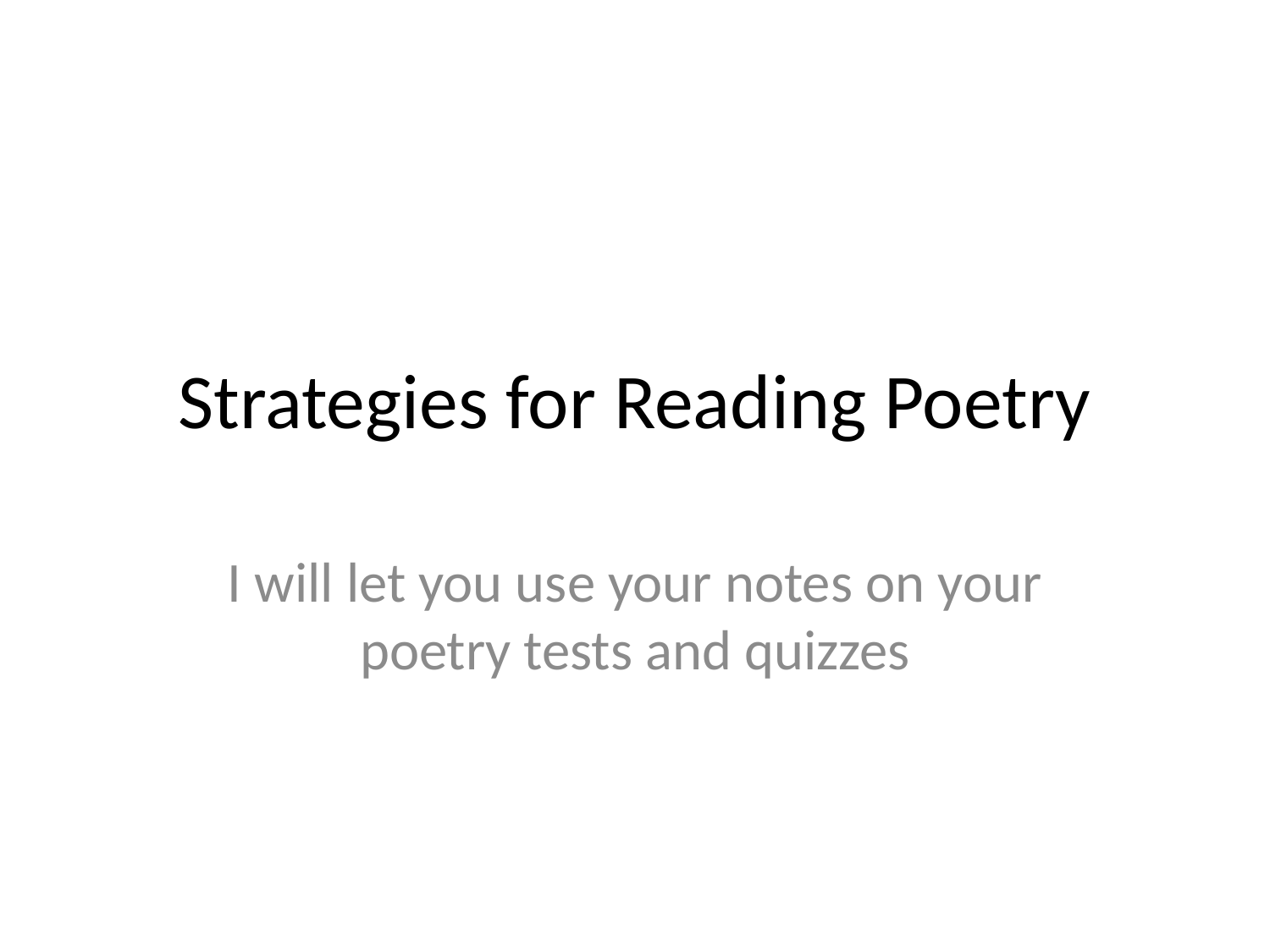

# Strategies for Reading Poetry
I will let you use your notes on your poetry tests and quizzes